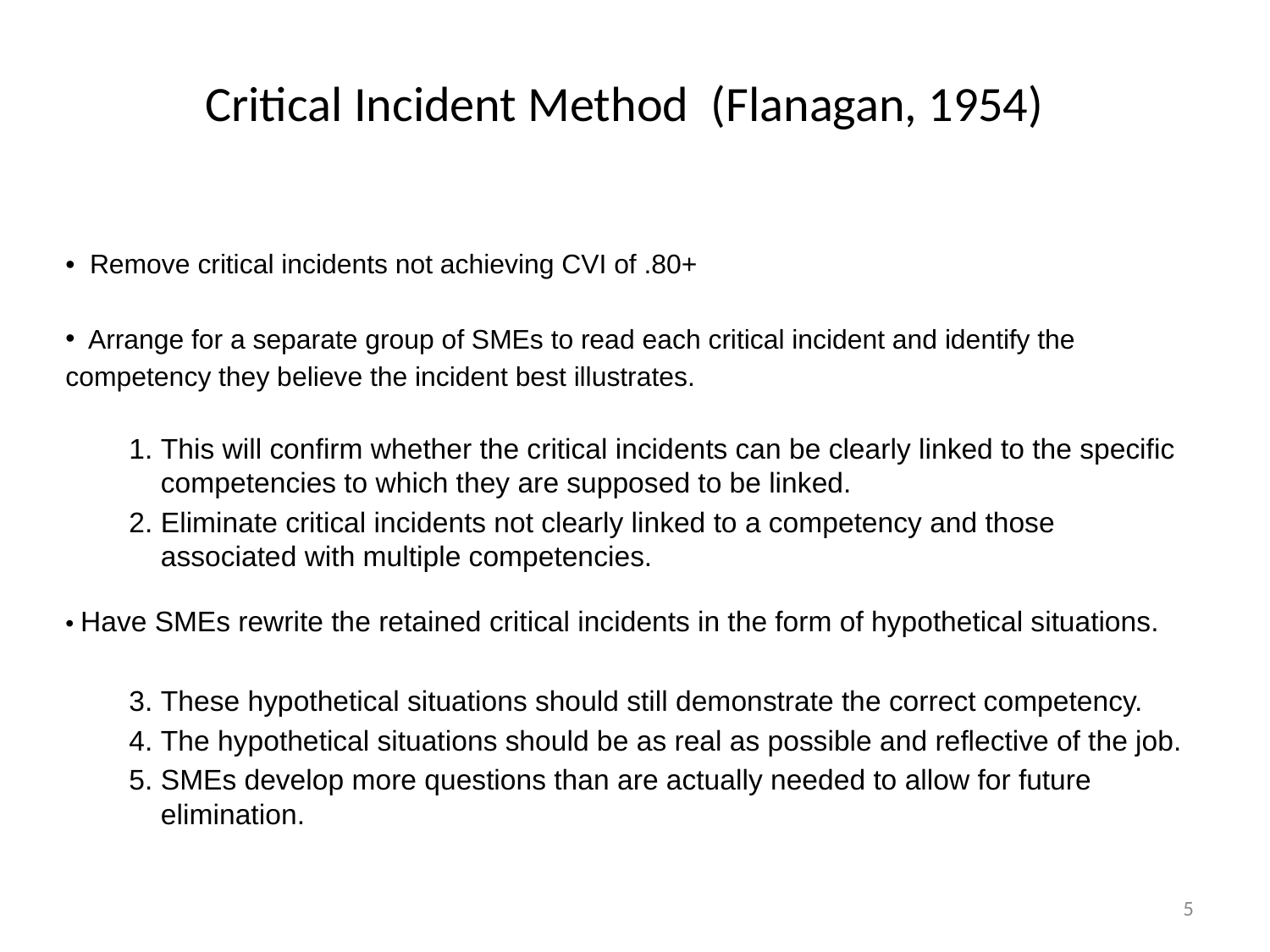

# Critical Incident Method  (Flanagan, 1954)
•  Remove critical incidents not achieving CVI of .80+

  Arrange for a separate group of SMEs to read each critical incident and identify the
competency they believe the incident best illustrates.

This will confirm whether the critical incidents can be clearly linked to the specific competencies to which they are supposed to be linked.
Eliminate critical incidents not clearly linked to a competency and those associated with multiple competencies.

• Have SMEs rewrite the retained critical incidents in the form of hypothetical situations.

These hypothetical situations should still demonstrate the correct competency.
The hypothetical situations should be as real as possible and reflective of the job.
SMEs develop more questions than are actually needed to allow for future elimination.
5